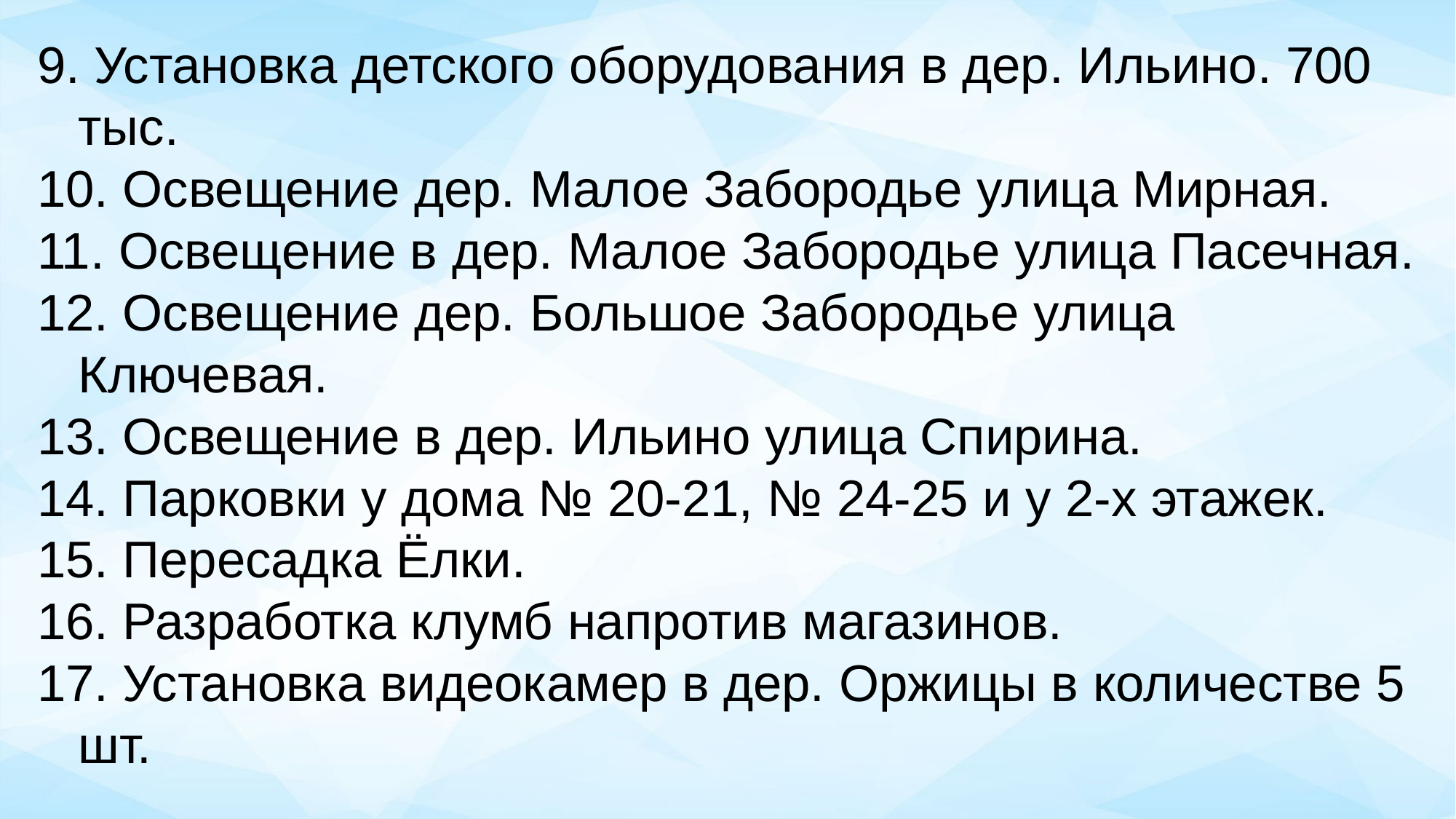

9. Установка детского оборудования в дер. Ильино. 700 тыс.
10. Освещение дер. Малое Забородье улица Мирная.
11. Освещение в дер. Малое Забородье улица Пасечная.
12. Освещение дер. Большое Забородье улица Ключевая.
13. Освещение в дер. Ильино улица Спирина.
14. Парковки у дома № 20-21, № 24-25 и у 2-х этажек.
15. Пересадка Ёлки.
16. Разработка клумб напротив магазинов.
17. Установка видеокамер в дер. Оржицы в количестве 5 шт.